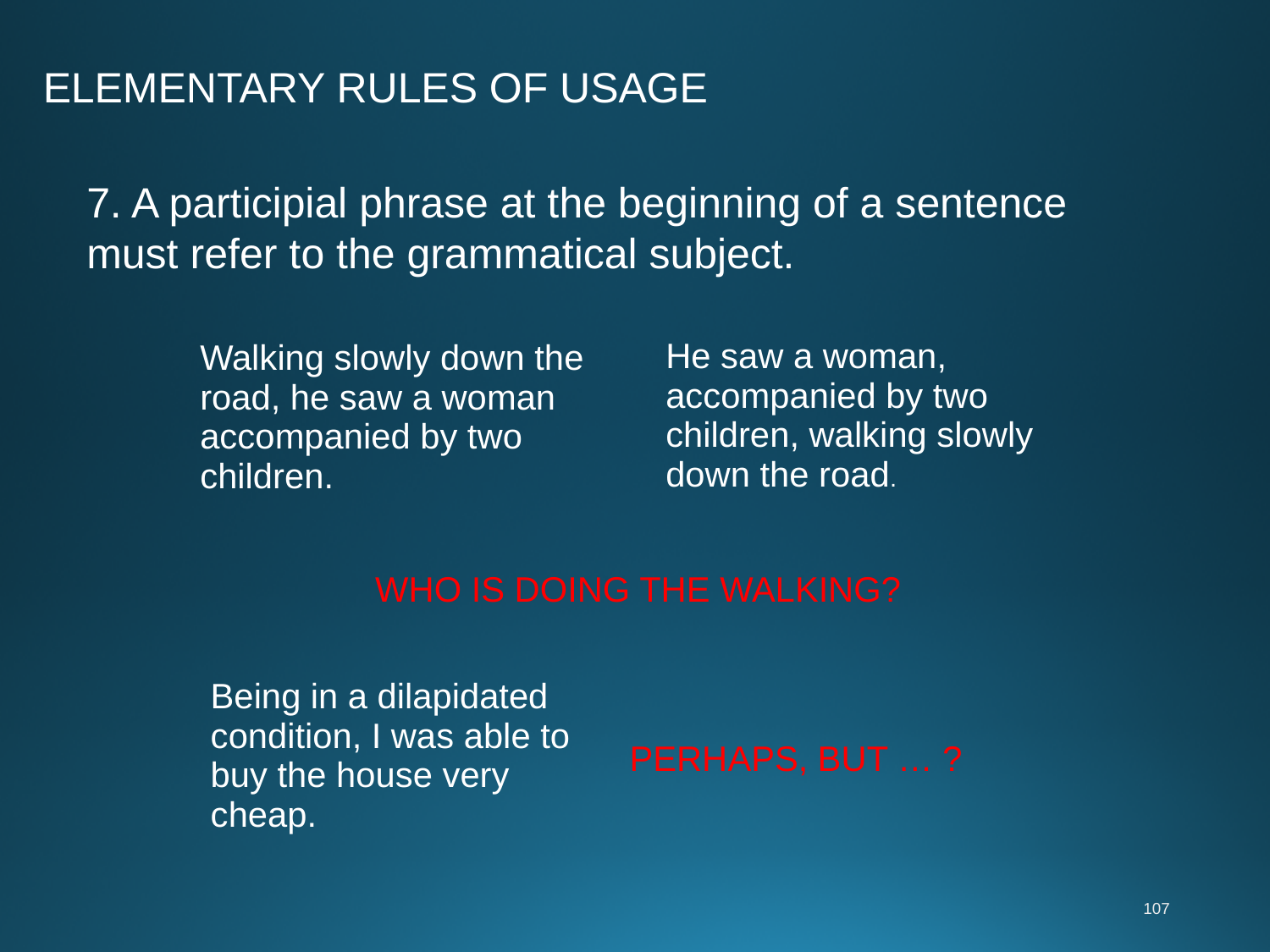

ELEMENTARY RULES OF USAGE
7. A participial phrase at the beginning of a sentence must refer to the grammatical subject.
| He saw a woman, accompanied by two children, walking slowly down the road. |
| --- |
| Walking slowly down the road, he saw a woman accompanied by two children. |
| --- |
WHO IS DOING THE WALKING?
| Being in a dilapidated condition, I was able to buy the house very cheap. |
| --- |
PERHAPS, BUT … ?
107